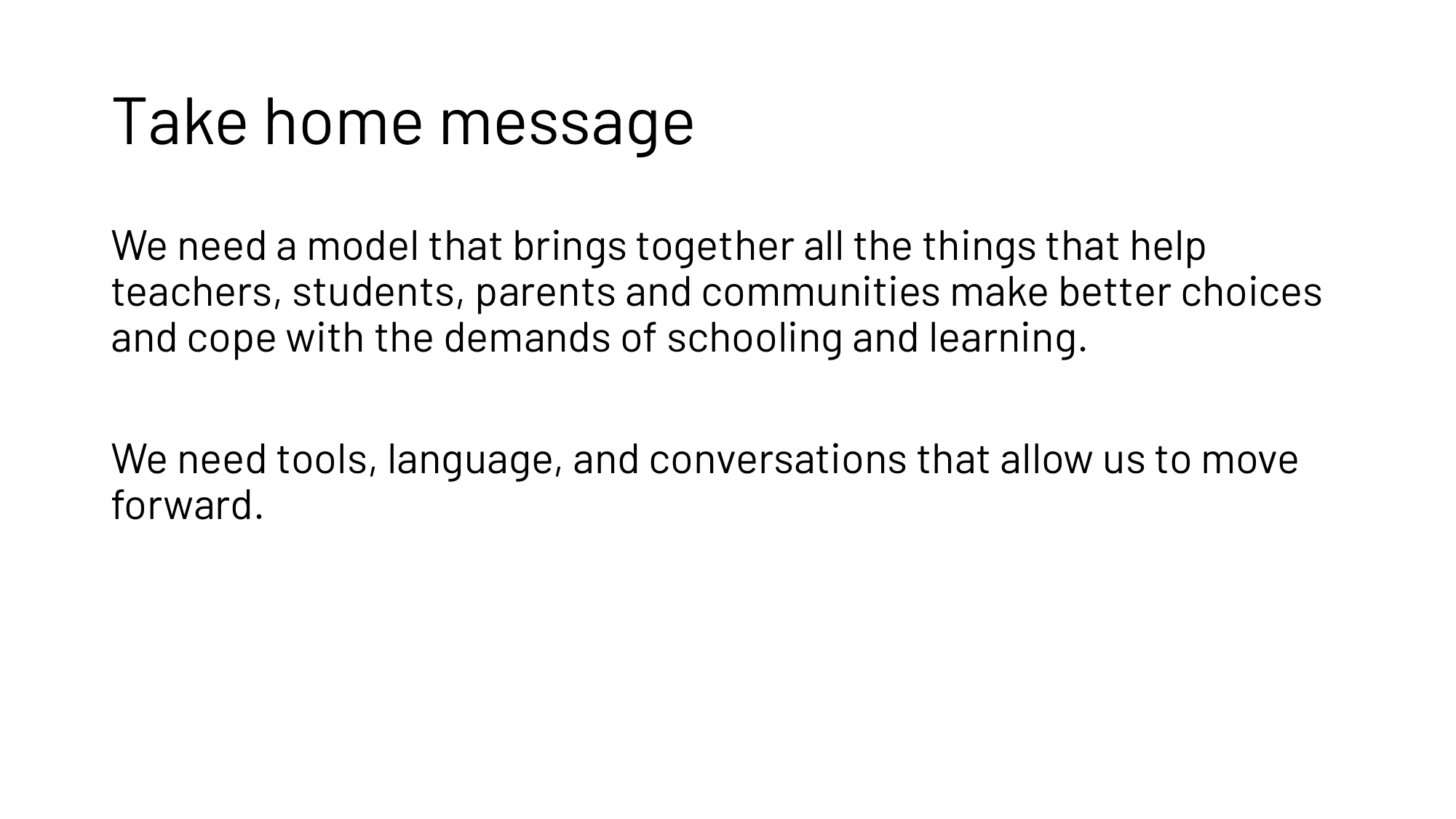

# Take home message
We need a model that brings together all the things that help teachers, students, parents and communities make better choices and cope with the demands of schooling and learning.

We need tools, language, and conversations that allow us to move forward.